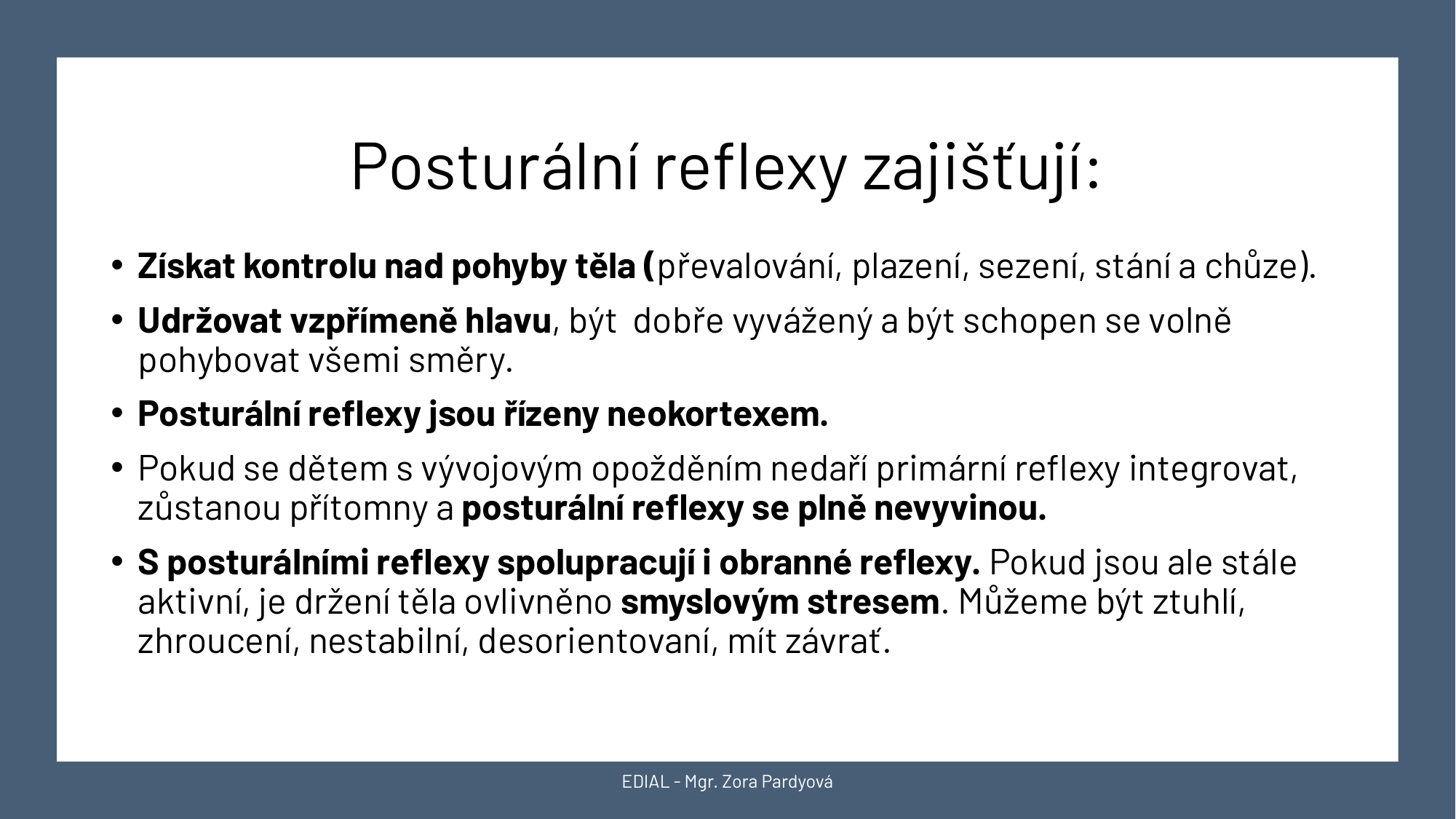

# Posturální reflexy zajišťují:
Získat kontrolu nad pohyby těla (převalování, plazení, sezení, stání a chůze).
Udržovat vzpřímeně hlavu, být  dobře vyvážený a být schopen se volně pohybovat všemi směry.
Posturální reflexy jsou řízeny neokortexem.
Pokud se dětem s vývojovým opožděním nedaří primární reflexy integrovat, zůstanou přítomny a posturální reflexy se plně nevyvinou.
S posturálními reflexy spolupracují i obranné reflexy. Pokud jsou ale stále aktivní, je držení těla ovlivněno smyslovým stresem. Můžeme být ztuhlí, zhroucení, nestabilní, desorientovaní, mít závrať.

EDIAL - Mgr. Zora Pardyová